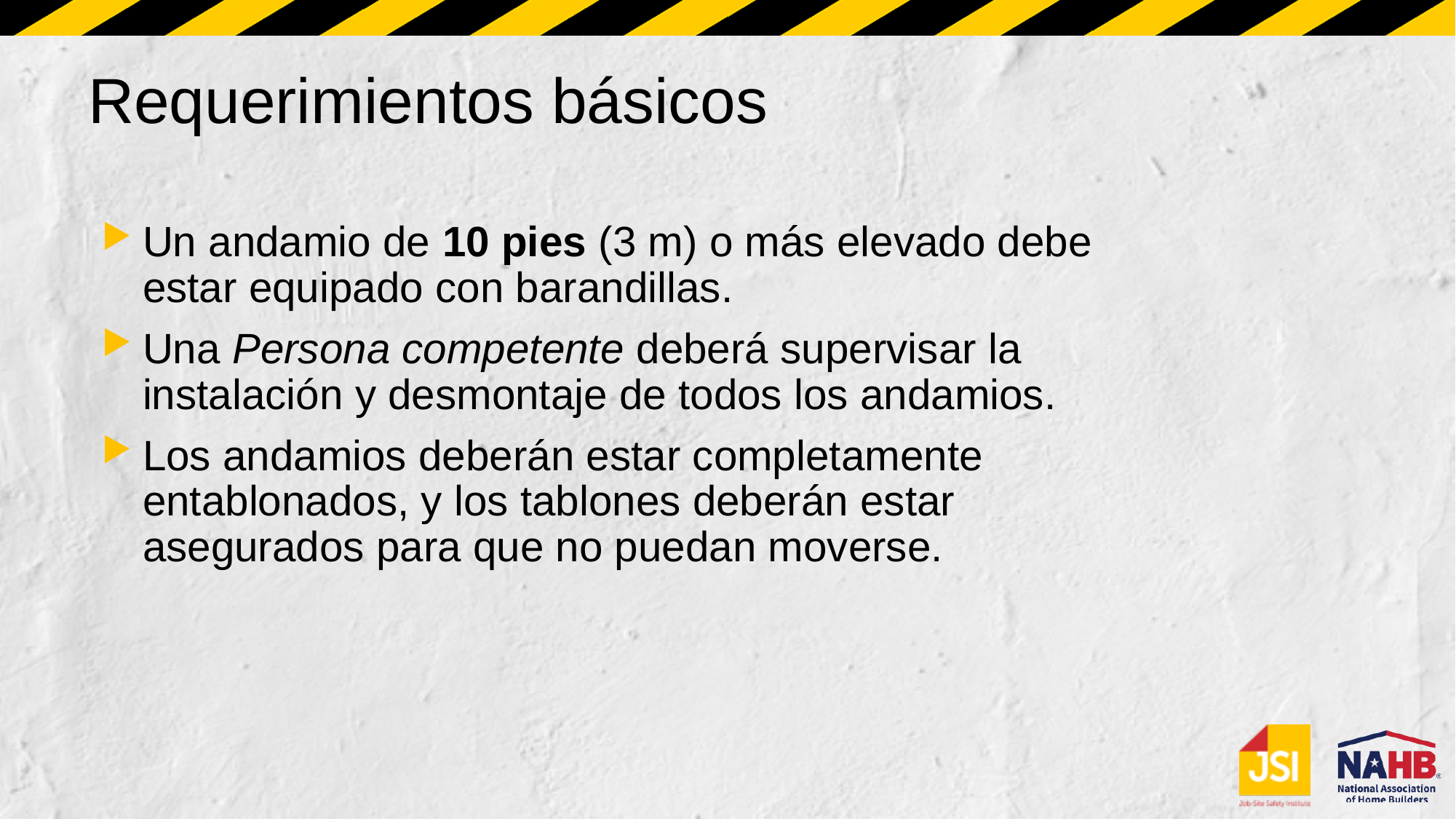

# Requerimientos básicos
Un andamio de 10 pies (3 m) o más elevado debe estar equipado con barandillas.
Una Persona competente deberá supervisar la instalación y desmontaje de todos los andamios.
Los andamios deberán estar completamente entablonados, y los tablones deberán estar asegurados para que no puedan moverse.